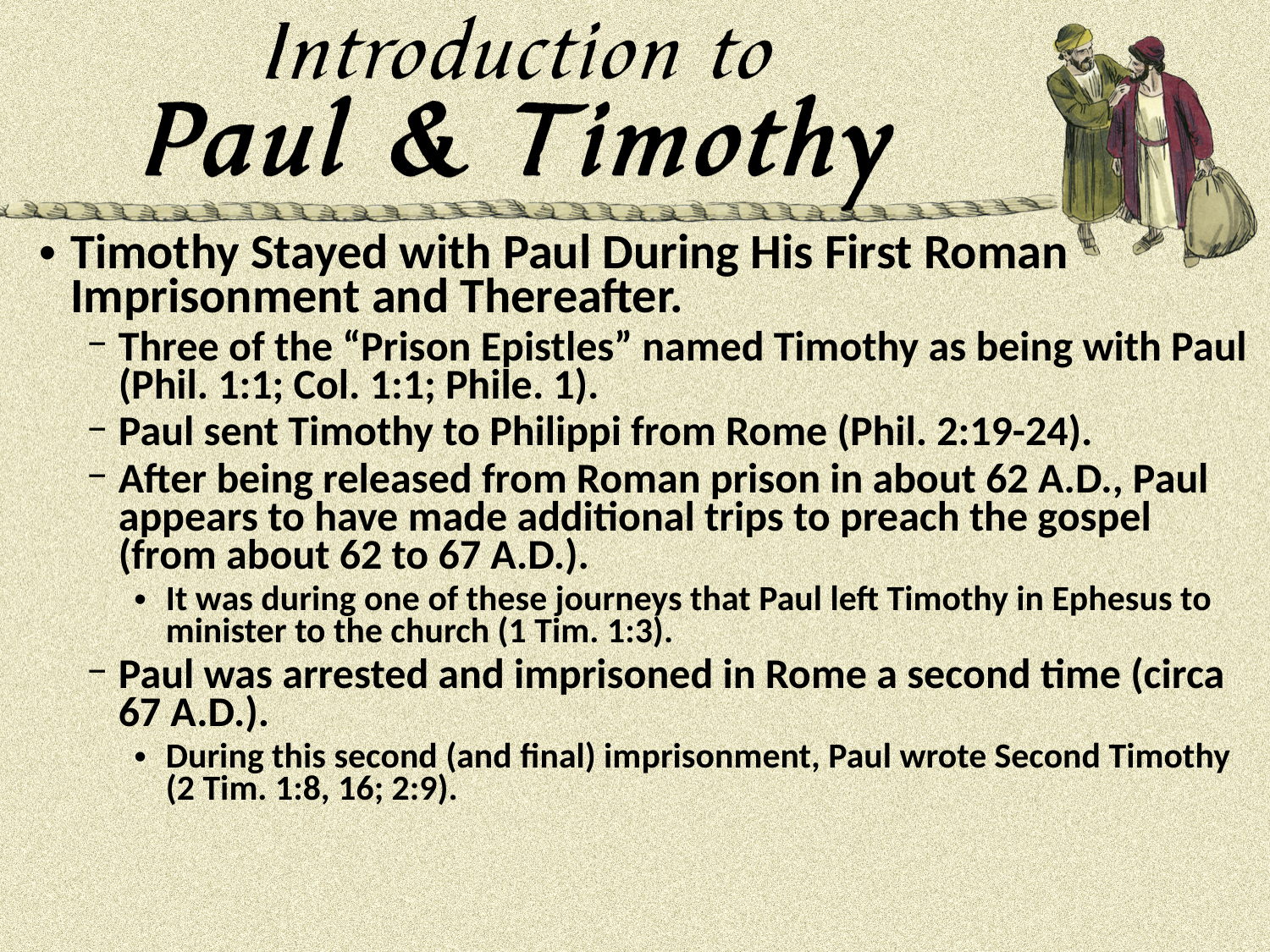

Timothy Stayed with Paul During His First Roman Imprisonment and Thereafter.
Three of the “Prison Epistles” named Timothy as being with Paul (Phil. 1:1; Col. 1:1; Phile. 1).
Paul sent Timothy to Philippi from Rome (Phil. 2:19-24).
After being released from Roman prison in about 62 A.D., Paul appears to have made additional trips to preach the gospel (from about 62 to 67 A.D.).
It was during one of these journeys that Paul left Timothy in Ephesus to minister to the church (1 Tim. 1:3).
Paul was arrested and imprisoned in Rome a second time (circa 67 A.D.).
During this second (and final) imprisonment, Paul wrote Second Timothy (2 Tim. 1:8, 16; 2:9).